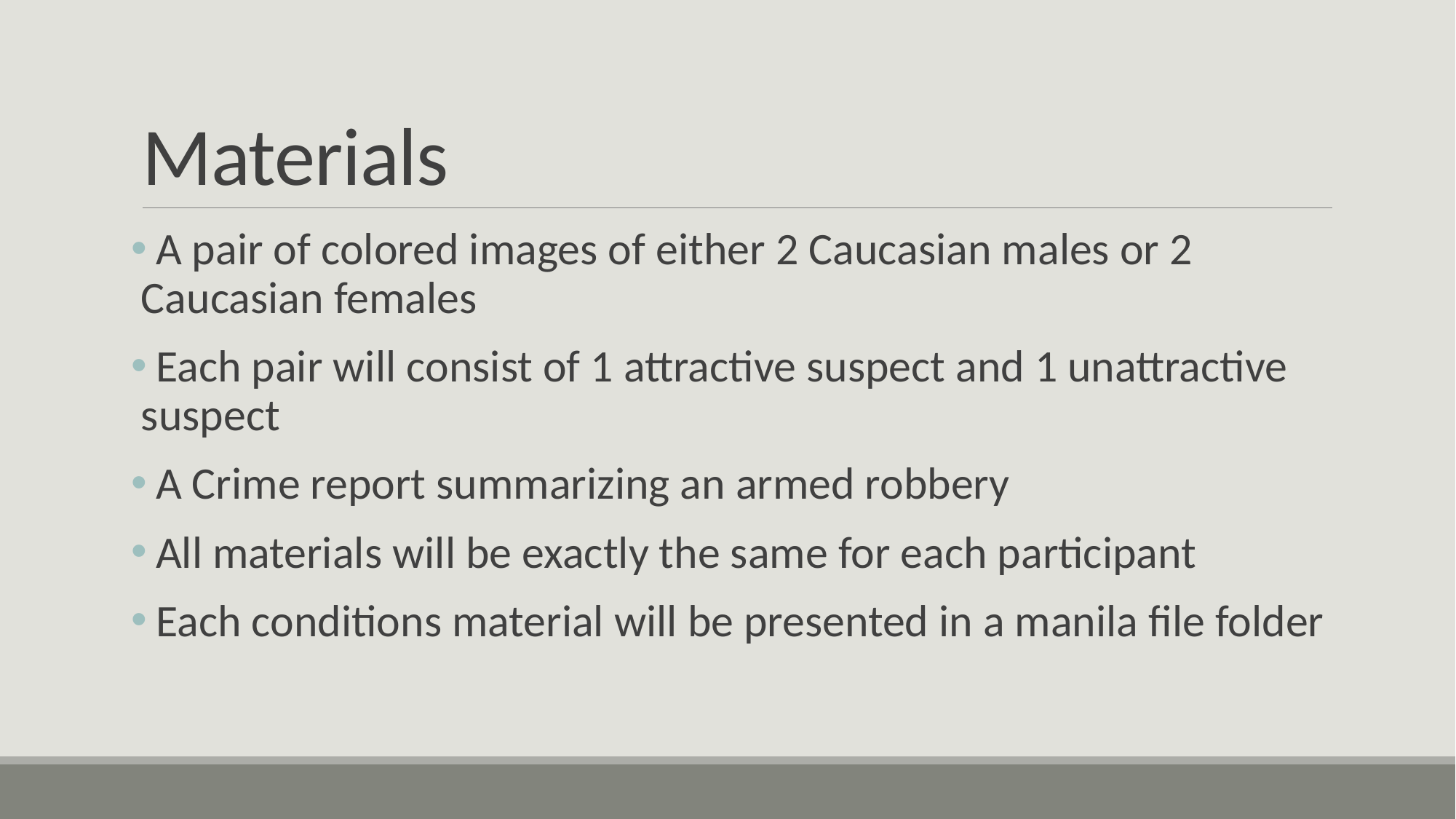

# Materials
 A pair of colored images of either 2 Caucasian males or 2 Caucasian females
 Each pair will consist of 1 attractive suspect and 1 unattractive suspect
 A Crime report summarizing an armed robbery
 All materials will be exactly the same for each participant
 Each conditions material will be presented in a manila file folder